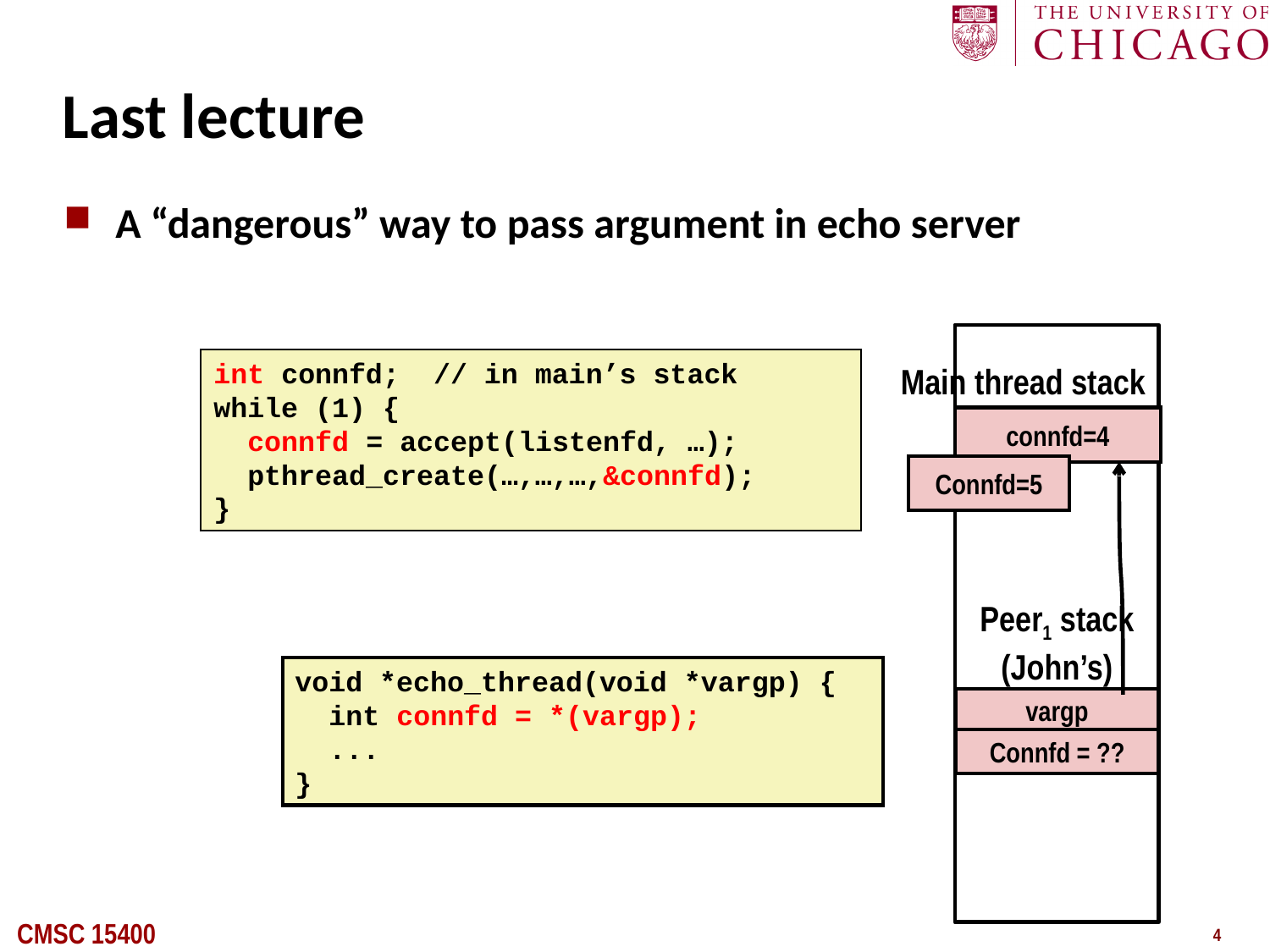

# Last lecture
A “dangerous” way to pass argument in echo server

int connfd;  // in main’s stack
while (1) {
  connfd = accept(listenfd, …);
  pthread_create(…,…,…,&connfd);
}
Main thread stack
connfd=4
Connfd=5
Peer1 stack
(John’s)
void *echo_thread(void *vargp) {
  int connfd = *(vargp);
  ...
}
vargp
Connfd = ??